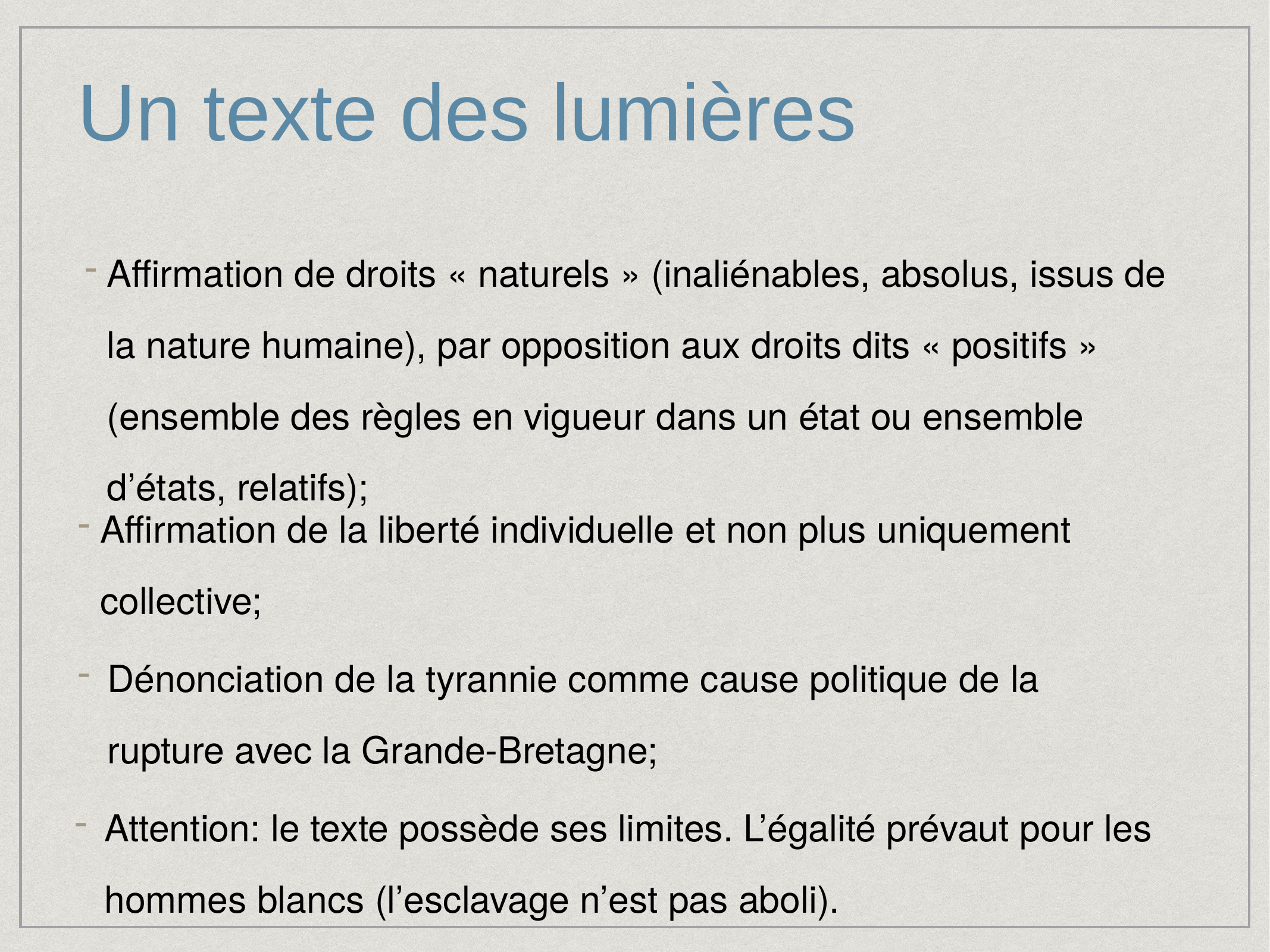

Un texte des lumières
Affirmation de droits « naturels » (inaliénables, absolus, issus de la nature humaine), par opposition aux droits dits « positifs » (ensemble des règles en vigueur dans un état ou ensemble d’états, relatifs);
Affirmation de la liberté individuelle et non plus uniquement collective;
Dénonciation de la tyrannie comme cause politique de la rupture avec la Grande-Bretagne;
Attention: le texte possède ses limites. L’égalité prévaut pour les hommes blancs (l’esclavage n’est pas aboli).